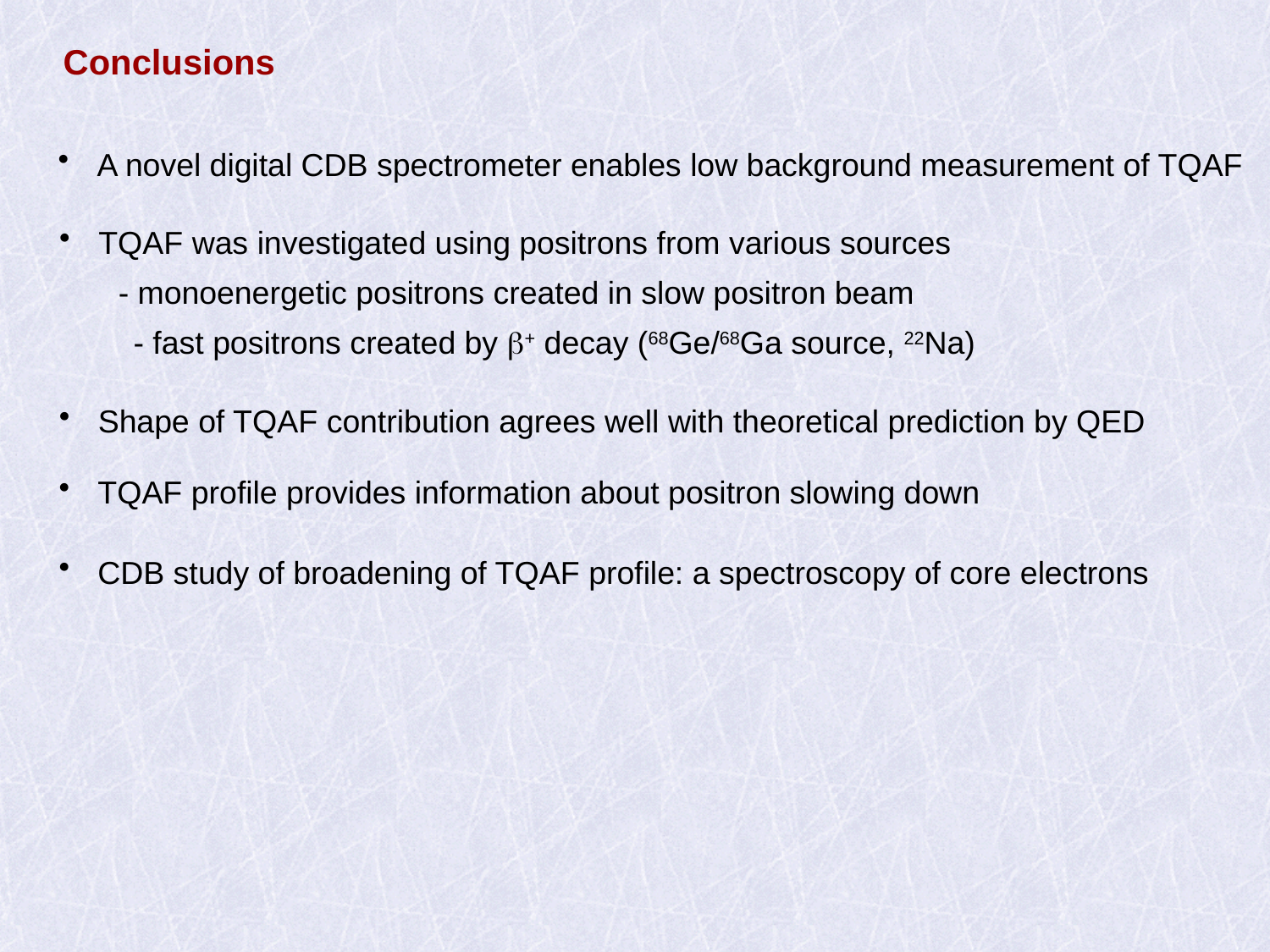

Conclusions
 A novel digital CDB spectrometer enables low background measurement of TQAF
 TQAF was investigated using positrons from various sources
- monoenergetic positrons created in slow positron beam
- fast positrons created by β+ decay (68Ge/68Ga source, 22Na)
 Shape of TQAF contribution agrees well with theoretical prediction by QED
 TQAF profile provides information about positron slowing down
 CDB study of broadening of TQAF profile: a spectroscopy of core electrons